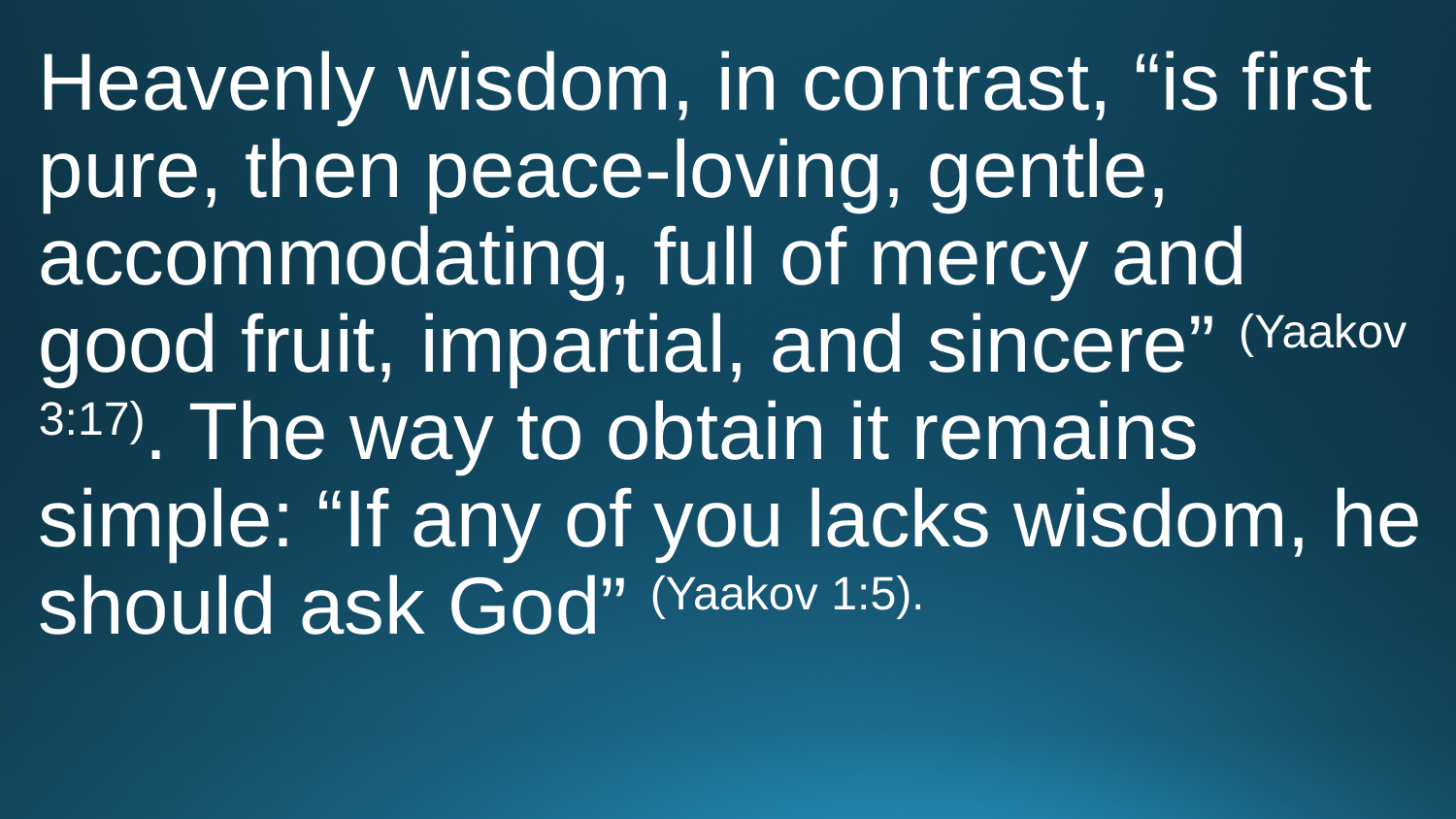

Heavenly wisdom, in contrast, “is first pure, then peace-loving, gentle, accommodating, full of mercy and good fruit, impartial, and sincere” (Yaakov 3:17). The way to obtain it remains simple: “If any of you lacks wisdom, he should ask God” (Yaakov 1:5).